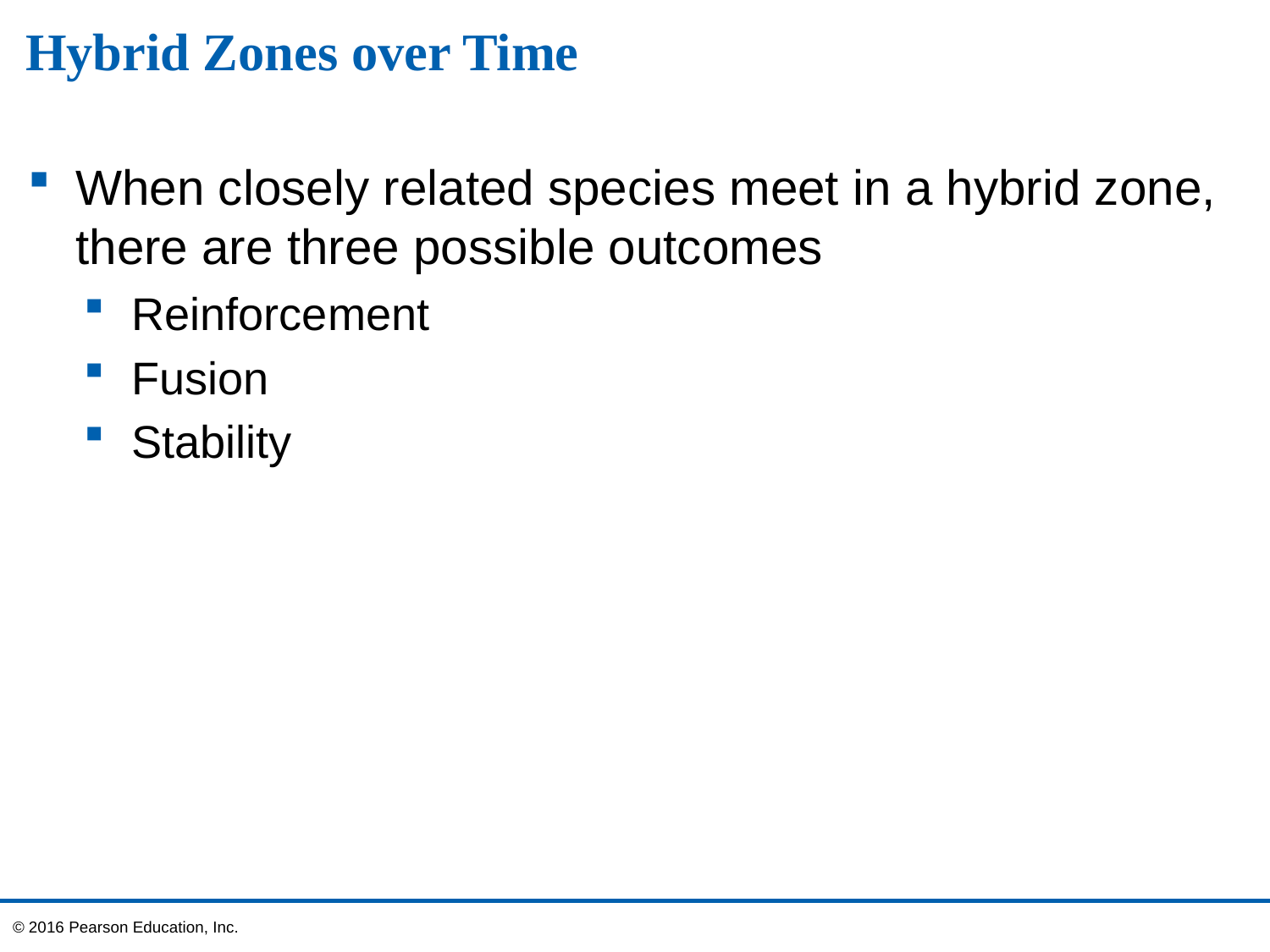

# Hybrid Zones over Time
When closely related species meet in a hybrid zone, there are three possible outcomes
Reinforcement
Fusion
Stability
© 2016 Pearson Education, Inc.